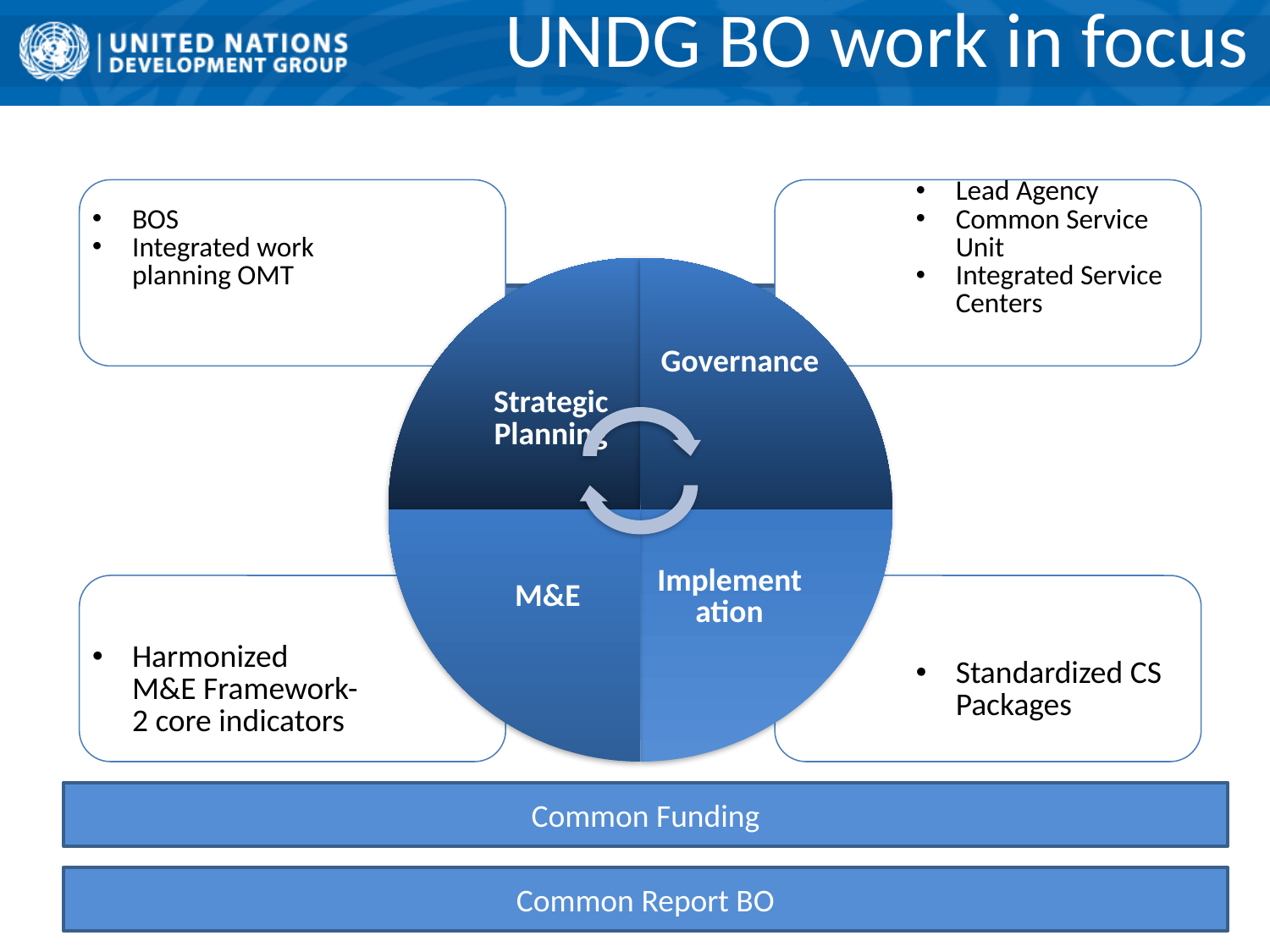

# UNDG BO work in focus
Strategic Planning
BOS
Implementation
Standardized CS Packages
M&E
Harmonized  M&E Framework- 2 core indicators
Lead Agency
Common Service Unit
Integrated Service Centers
Integrated work planning OMT

Governance
Common Funding
Common Report BO